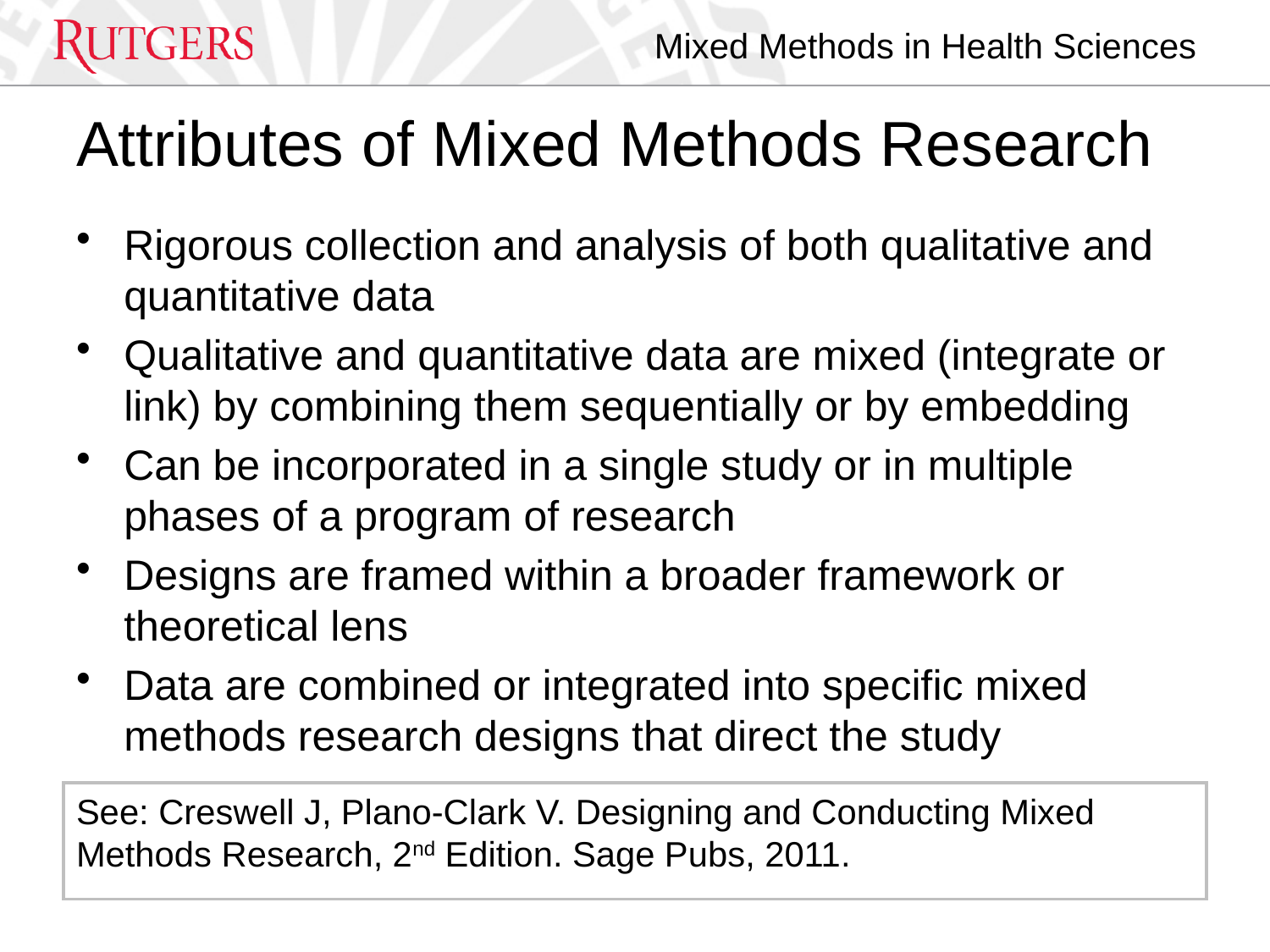

# Attributes of Mixed Methods Research
Rigorous collection and analysis of both qualitative and quantitative data
Qualitative and quantitative data are mixed (integrate or link) by combining them sequentially or by embedding
Can be incorporated in a single study or in multiple phases of a program of research
Designs are framed within a broader framework or theoretical lens
Data are combined or integrated into specific mixed methods research designs that direct the study

See: Creswell J, Plano-Clark V. Designing and Conducting Mixed Methods Research, 2nd Edition. Sage Pubs, 2011.